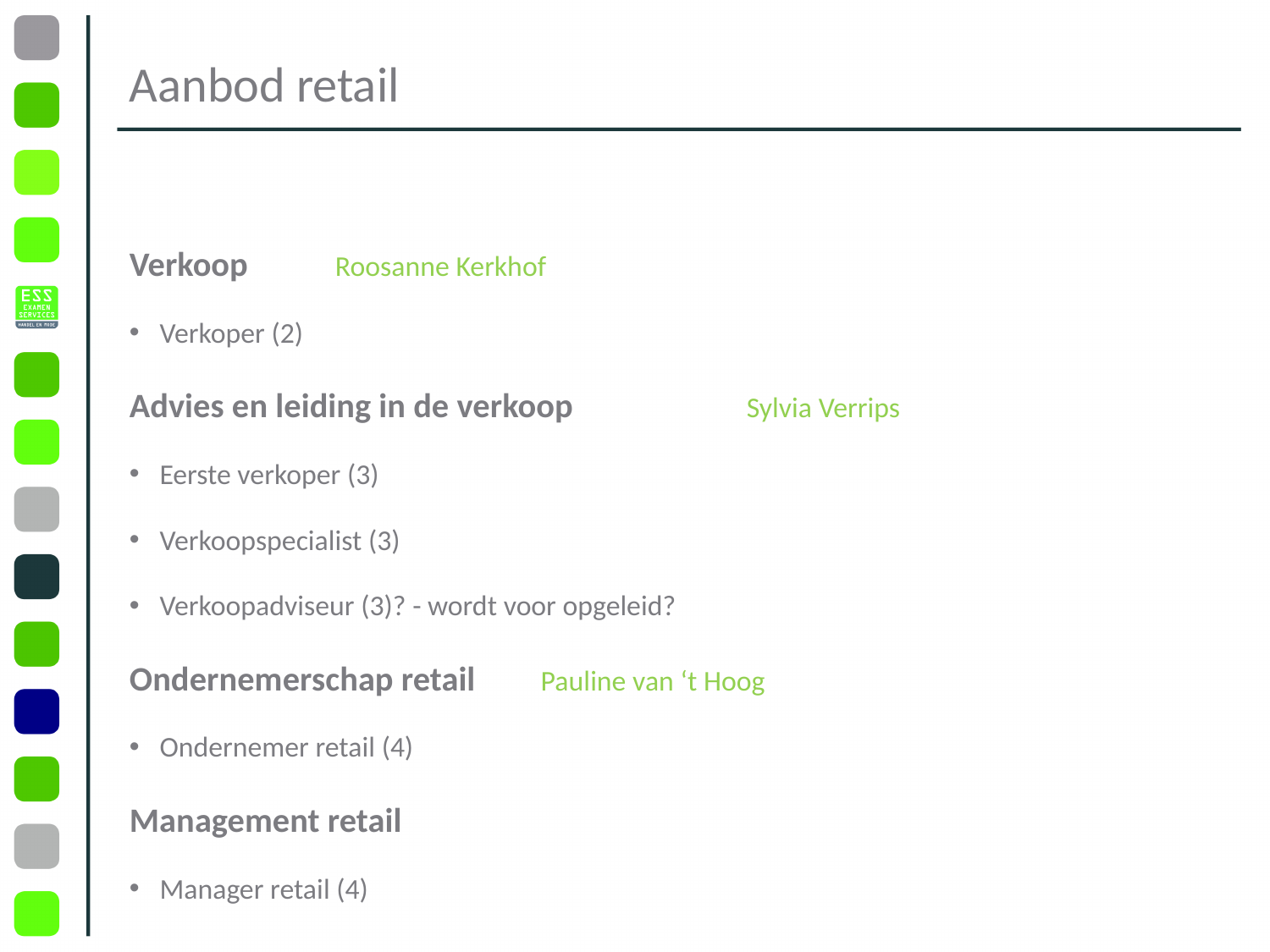

# Aanbod retail
Verkoop					Roosanne Kerkhof
Verkoper (2)
Advies en leiding in de verkoop 		Sylvia Verrips
Eerste verkoper (3)
Verkoopspecialist (3)
Verkoopadviseur (3)? - wordt voor opgeleid?
Ondernemerschap retail			Pauline van ‘t Hoog
Ondernemer retail (4)
Management retail
Manager retail (4)